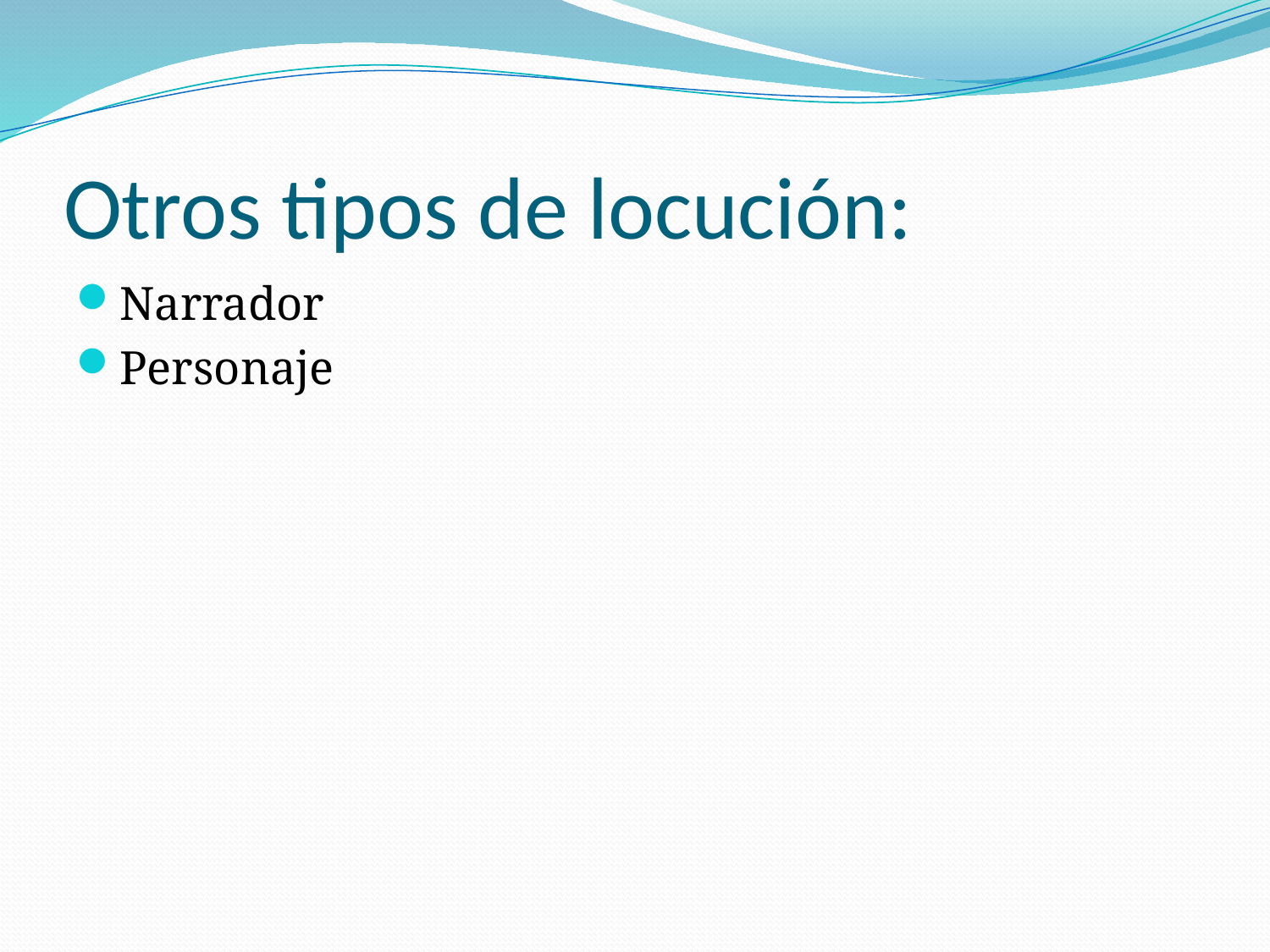

# Otros tipos de locución:
Narrador
Personaje